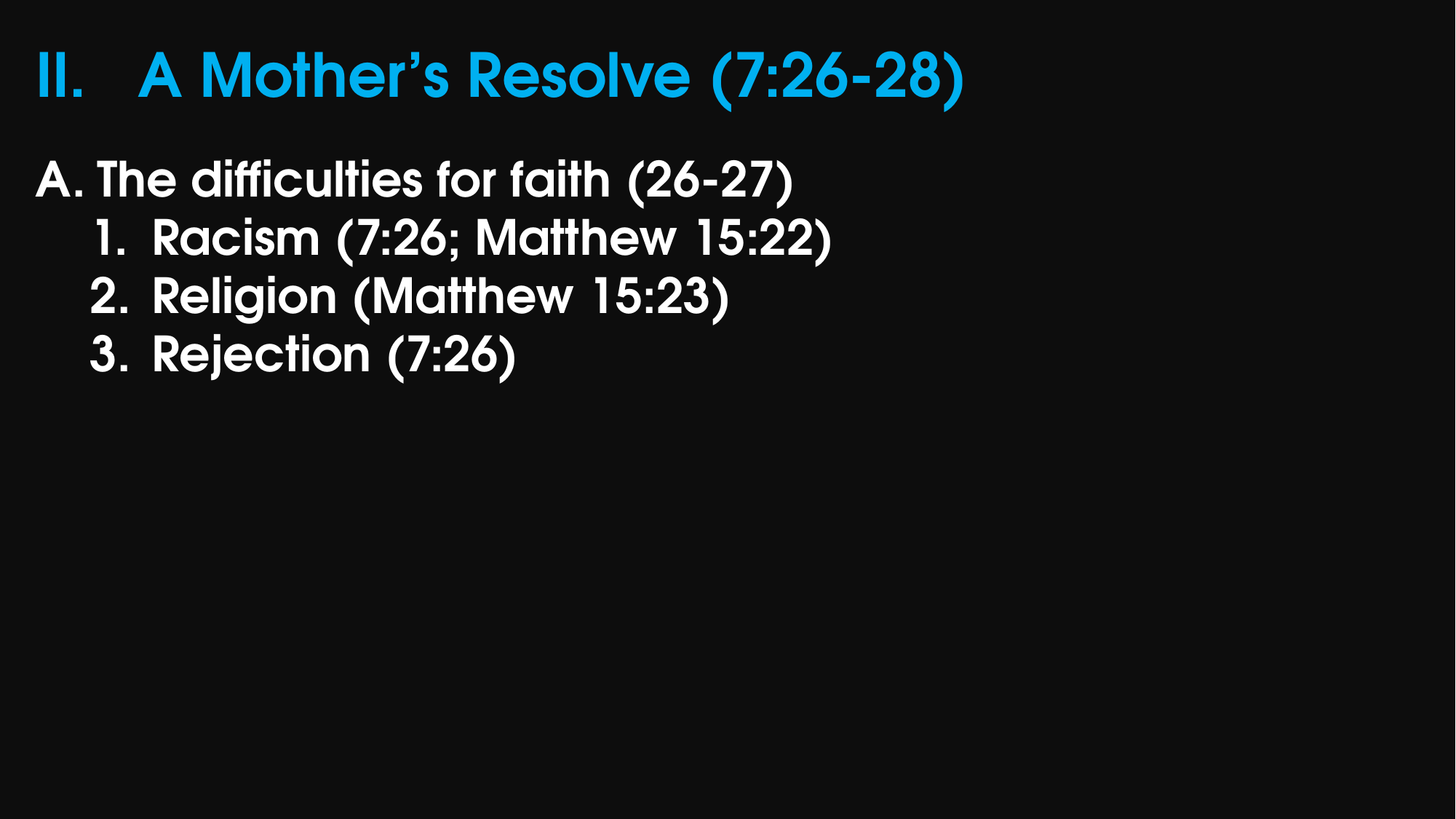

A Mother’s Resolve (7:26-28)
The difficulties for faith (26-27)
Racism (7:26; Matthew 15:22)
Religion (Matthew 15:23)
Rejection (7:26)